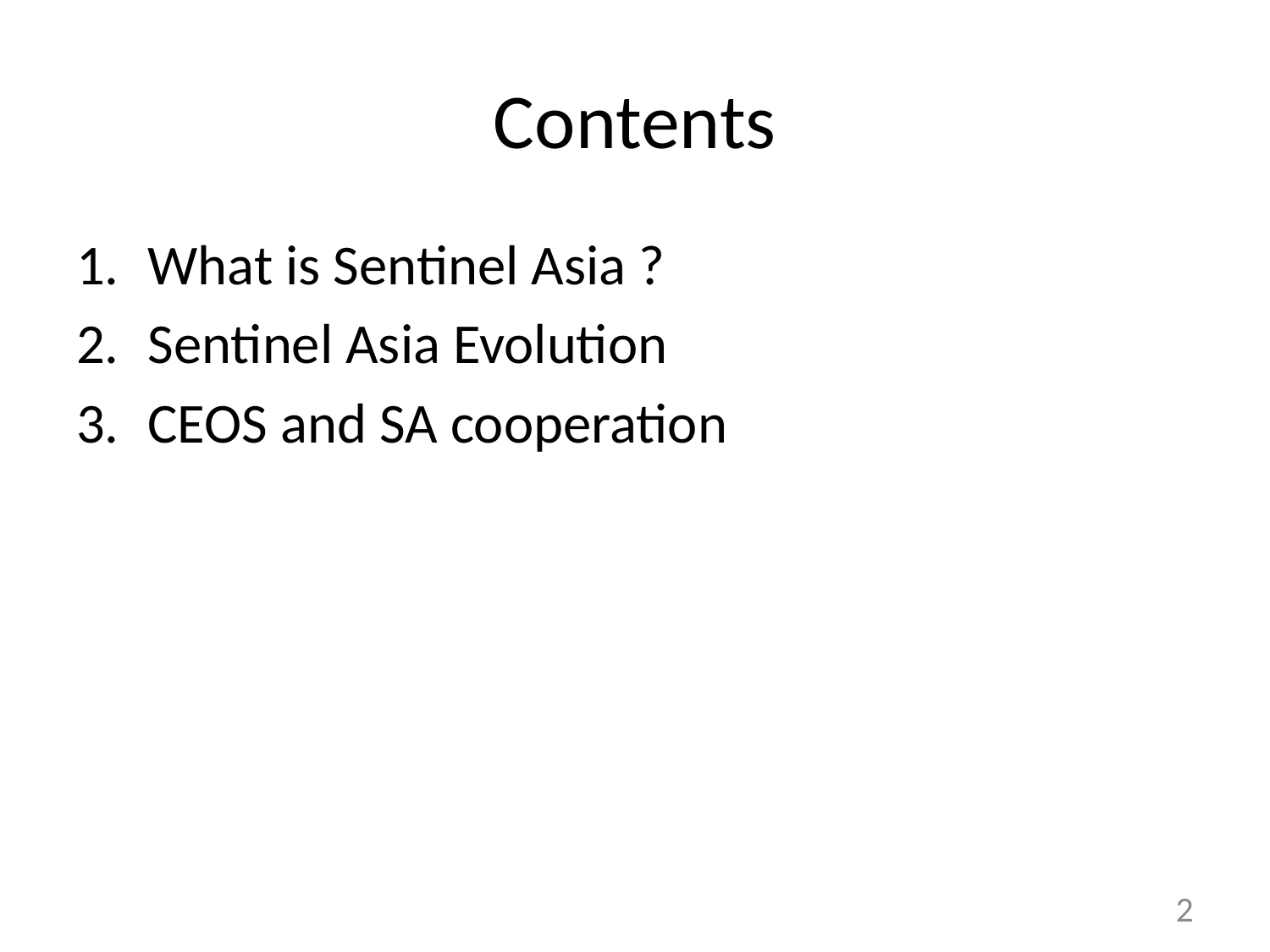

# Contents
What is Sentinel Asia ?
Sentinel Asia Evolution
CEOS and SA cooperation
2